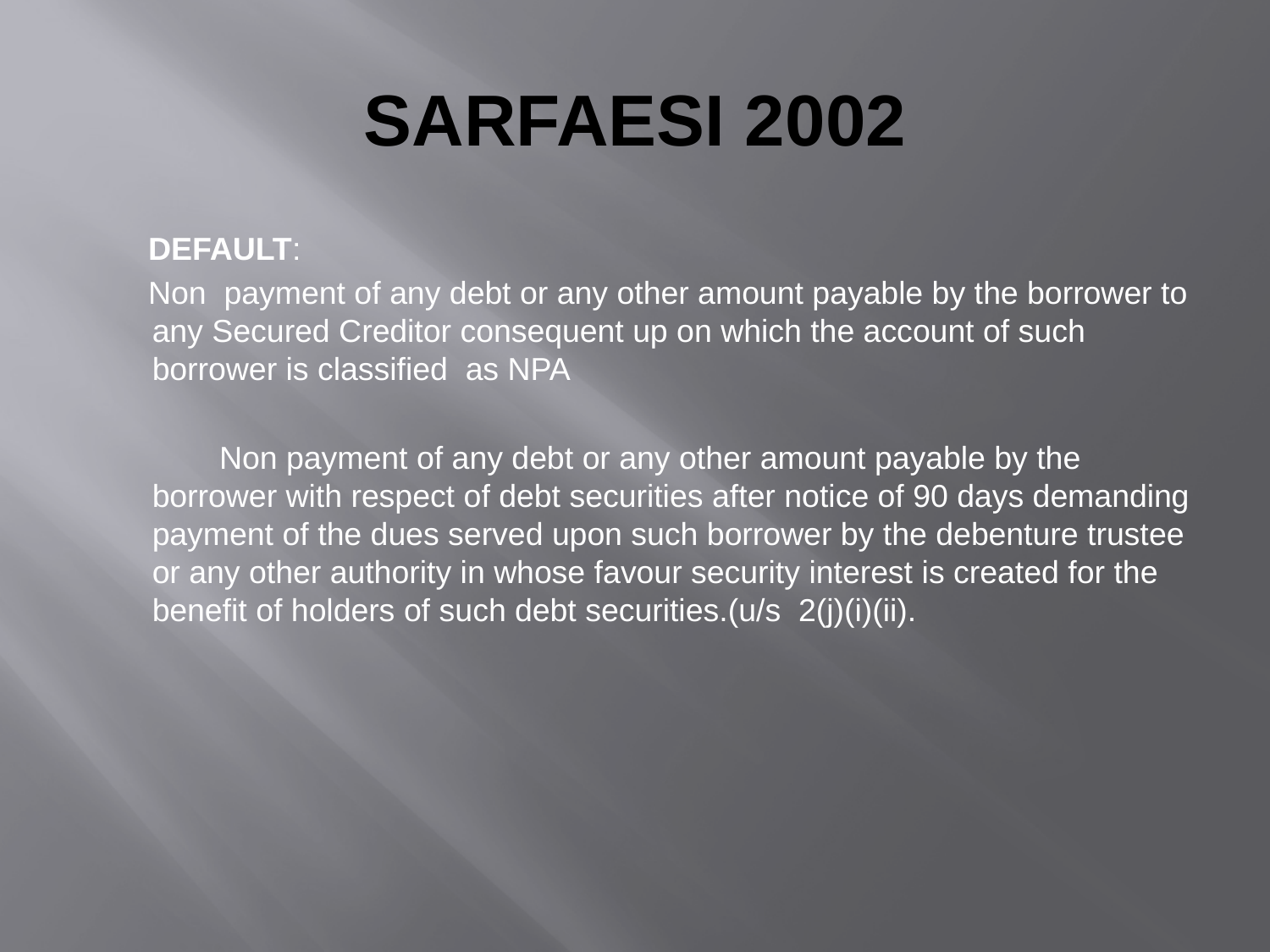

# SARFAESI 2002
      DEFAULT:
      Non  payment of any debt or any other amount payable by the borrower to any Secured Creditor consequent up on which the account of such borrower is classified  as NPA

              Non payment of any debt or any other amount payable by the borrower with respect of debt securities after notice of 90 days demanding payment of the dues served upon such borrower by the debenture trustee or any other authority in whose favour security interest is created for the benefit of holders of such debt securities.(u/s  2(j)(i)(ii).